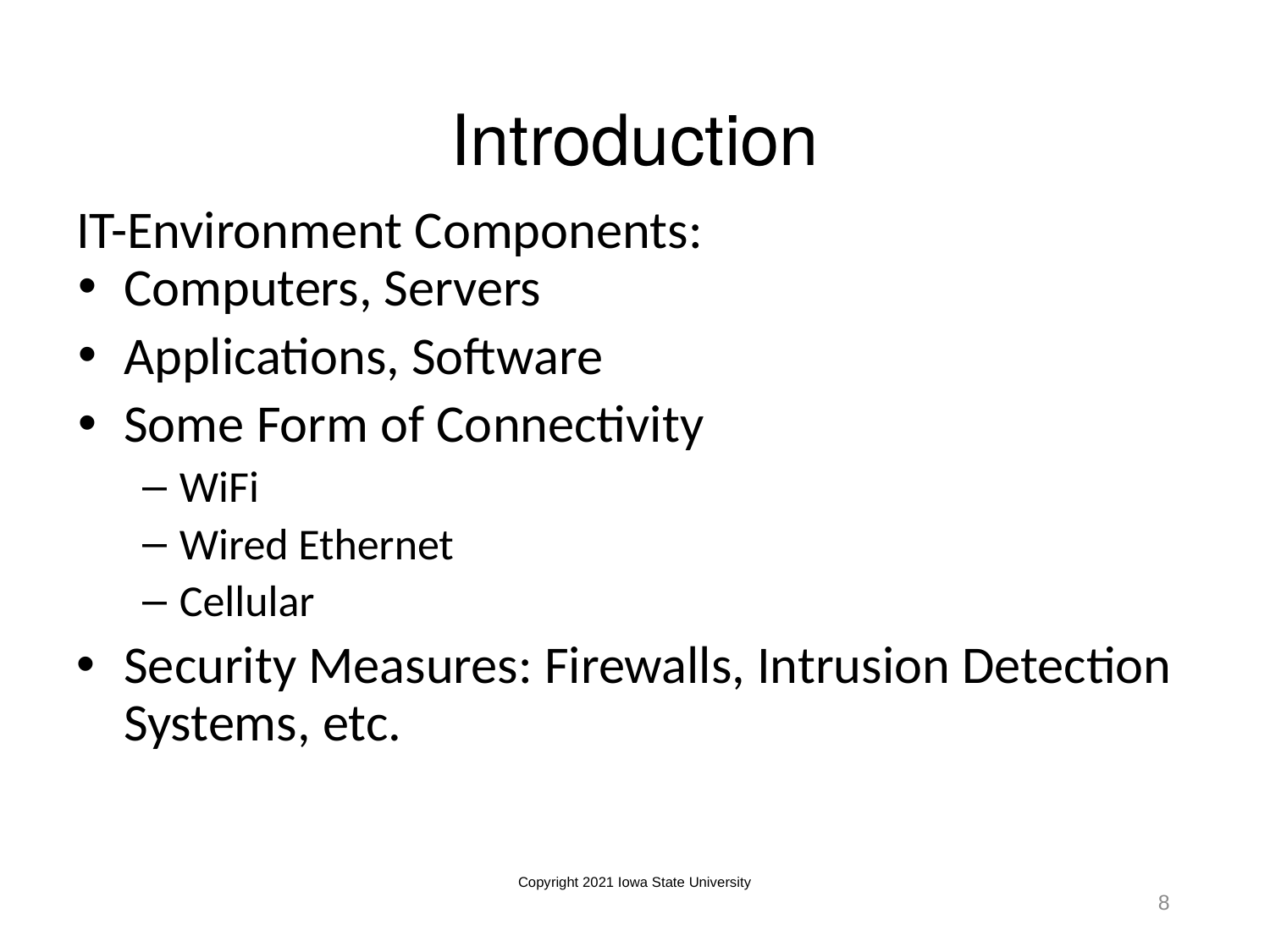

# Introduction
IT-Environment Components:
Computers, Servers
Applications, Software
Some Form of Connectivity
WiFi
Wired Ethernet
Cellular
Security Measures: Firewalls, Intrusion Detection Systems, etc.

Copyright 2021 Iowa State University
8